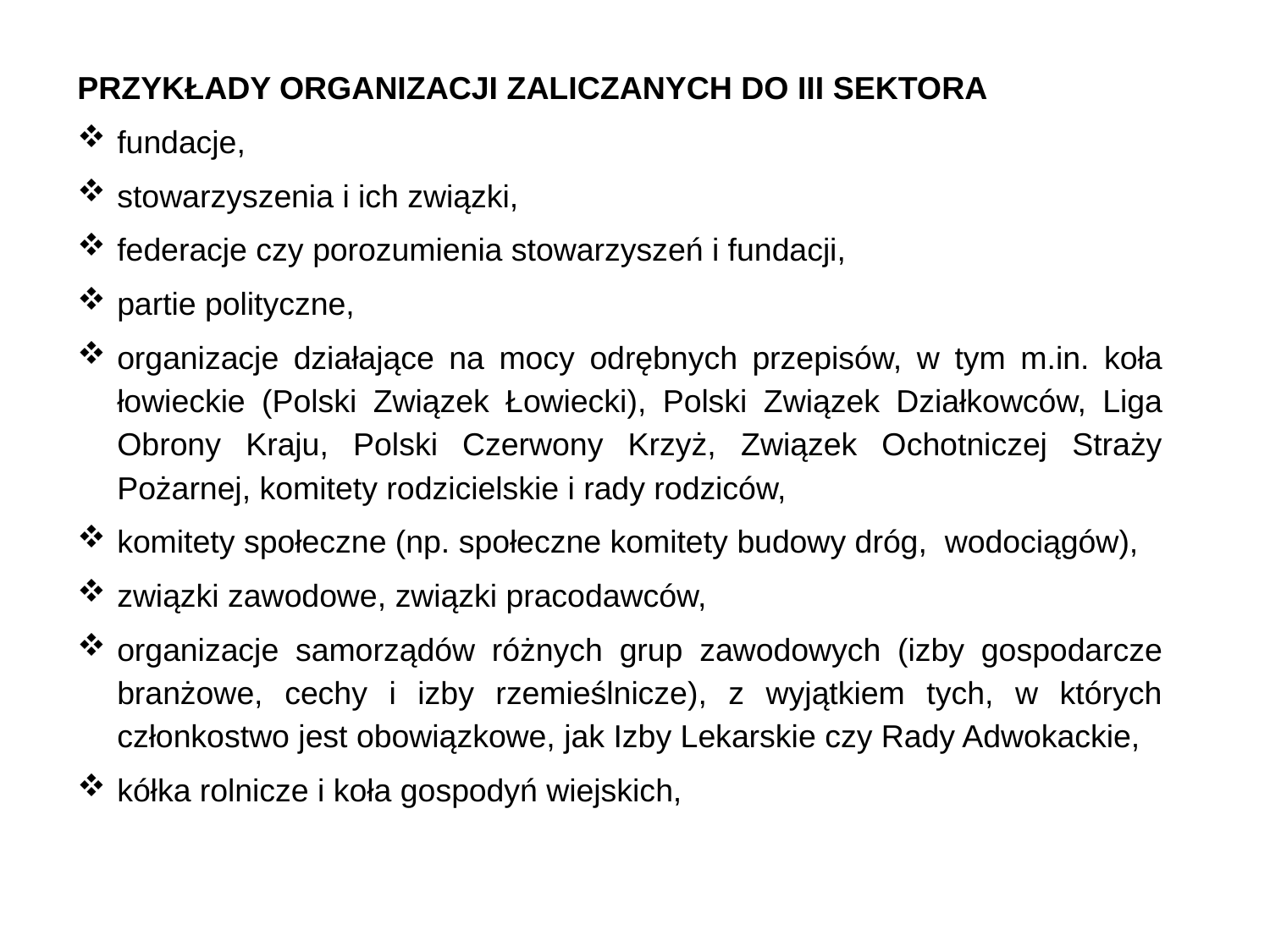

PRZYKŁADY ORGANIZACJI ZALICZANYCH DO III SEKTORA
fundacje,
stowarzyszenia i ich związki,
federacje czy porozumienia stowarzyszeń i fundacji,
partie polityczne,
organizacje działające na mocy odrębnych przepisów, w tym m.in. koła łowieckie (Polski Związek Łowiecki), Polski Związek Działkowców, Liga Obrony Kraju, Polski Czerwony Krzyż, Związek Ochotniczej Straży Pożarnej, komitety rodzicielskie i rady rodziców,
komitety społeczne (np. społeczne komitety budowy dróg,  wodociągów),
związki zawodowe, związki pracodawców,
organizacje samorządów różnych grup zawodowych (izby gospodarcze branżowe, cechy i izby rzemieślnicze), z wyjątkiem tych, w których członkostwo jest obowiązkowe, jak Izby Lekarskie czy Rady Adwokackie,
kółka rolnicze i koła gospodyń wiejskich,